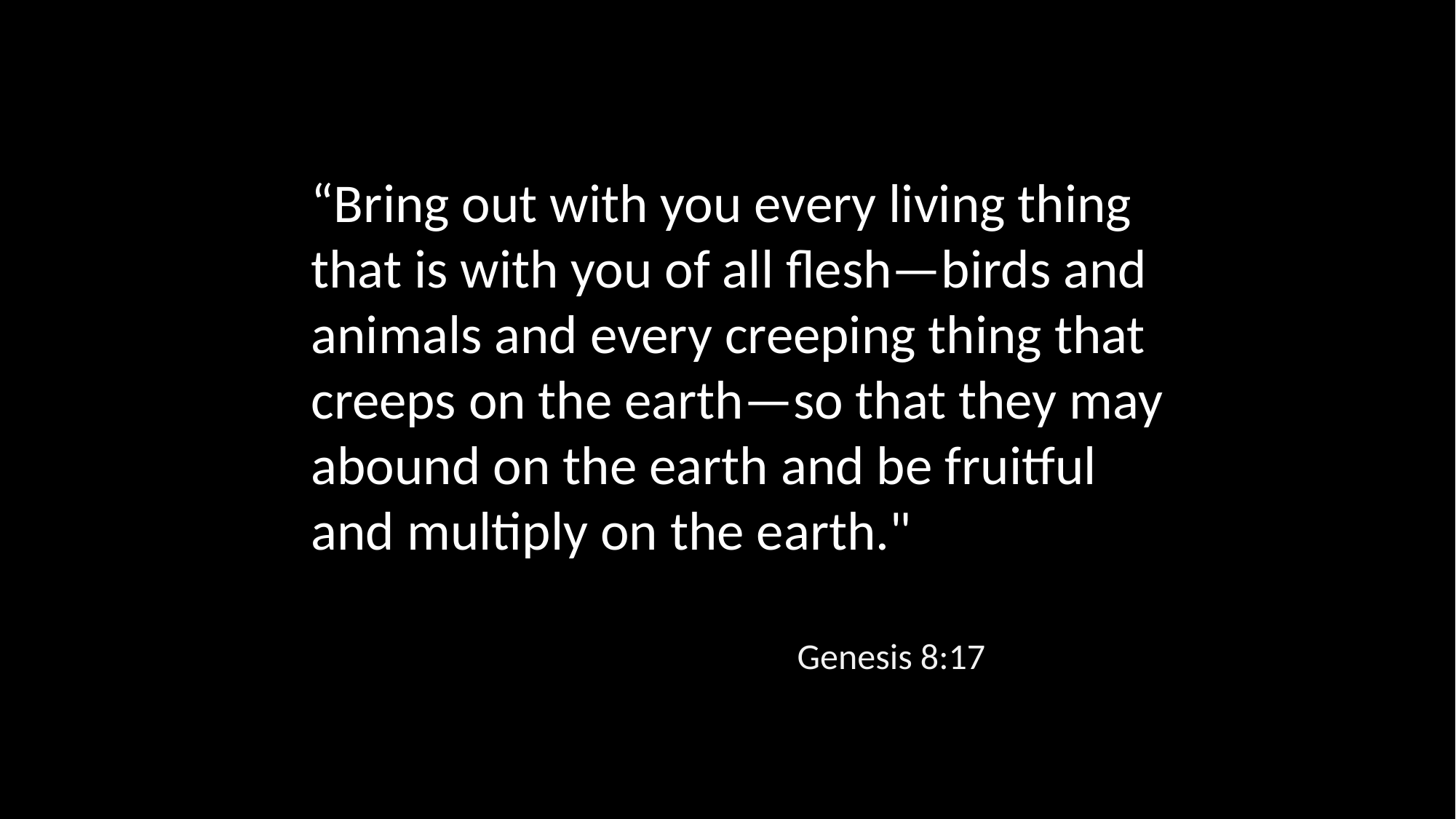

“Bring out with you every living thing that is with you of all flesh—birds and animals and every creeping thing that creeps on the earth—so that they may abound on the earth and be fruitful and multiply on the earth."
Genesis 8:17